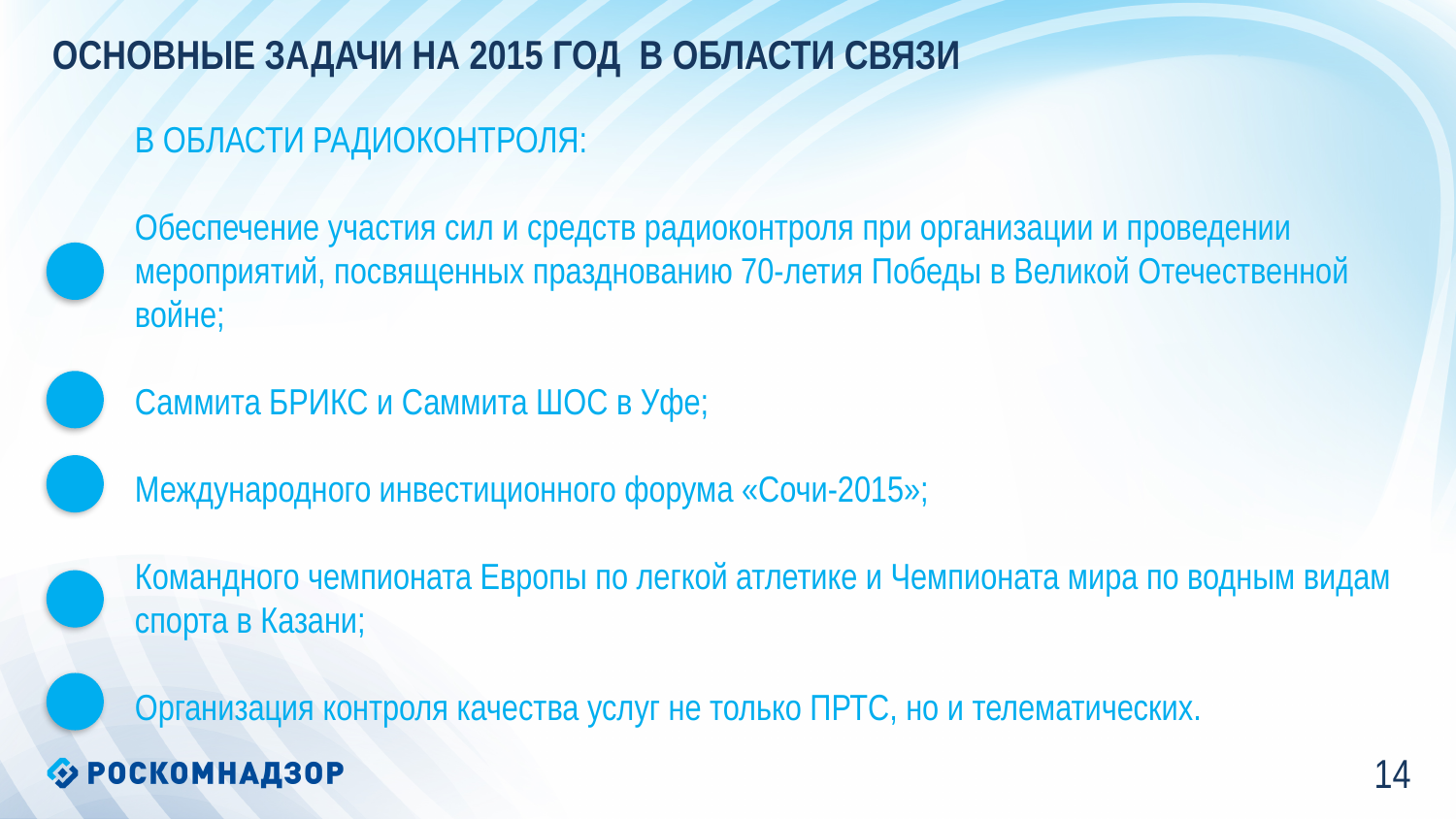

Основные задачи на 2015 год  в области связи
В ОБЛАСТИ РАДИОКОНТРОЛЯ:

Обеспечение участия сил и средств радиоконтроля при организации и проведении мероприятий, посвященных празднованию 70-летия Победы в Великой Отечественной войне;

Саммита БРИКС и Саммита ШОС в Уфе;

Международного инвестиционного форума «Сочи-2015»;

Командного чемпионата Европы по легкой атлетике и Чемпионата мира по водным видам спорта в Казани;

Организация контроля качества услуг не только ПРТС, но и телематических.

14